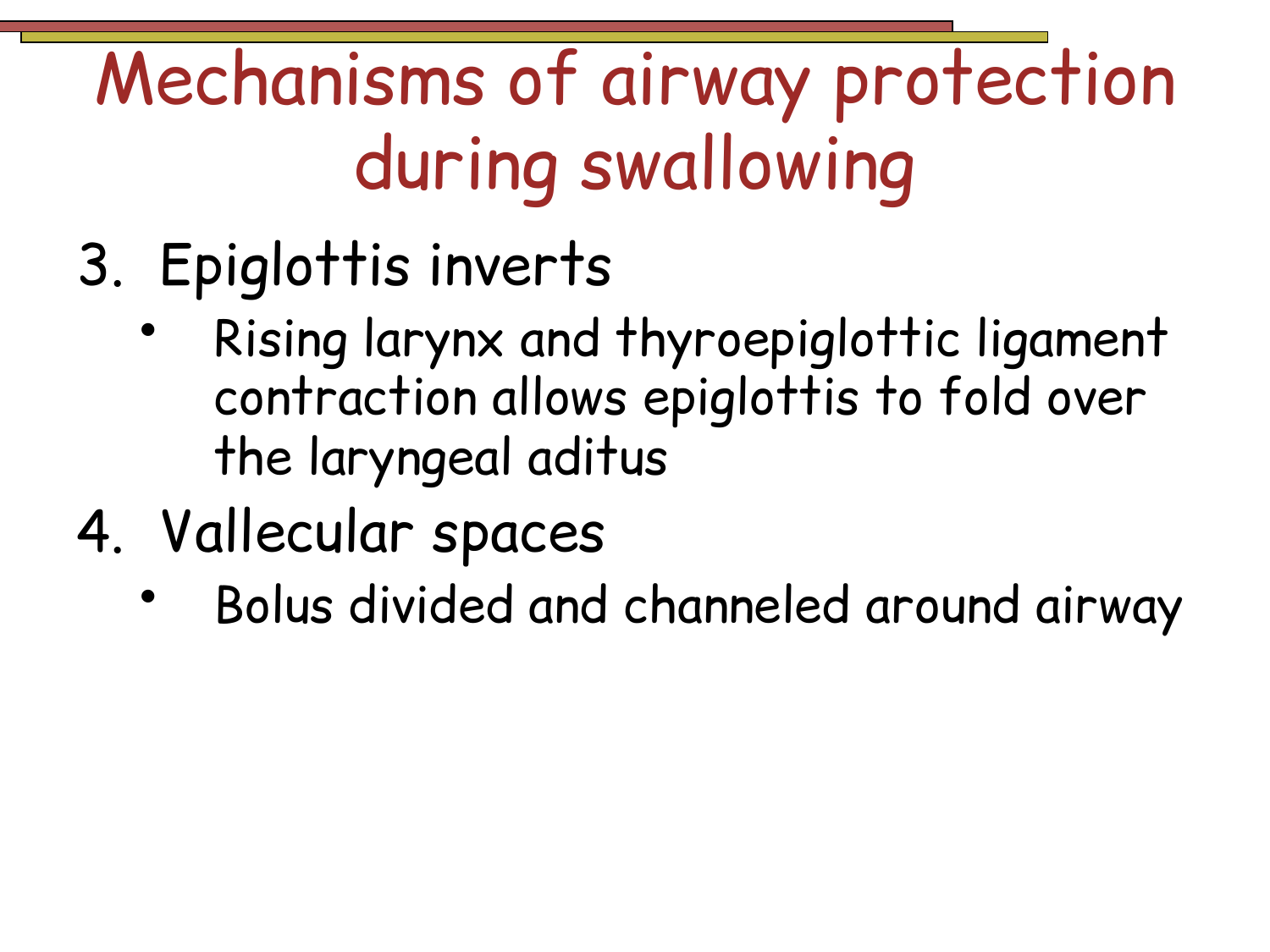

# Mechanisms of airway protection during swallowing
3.  Epiglottis inverts
Rising larynx and thyroepiglottic ligament contraction allows epiglottis to fold over the laryngeal aditus
4.  Vallecular spaces
Bolus divided and channeled around airway